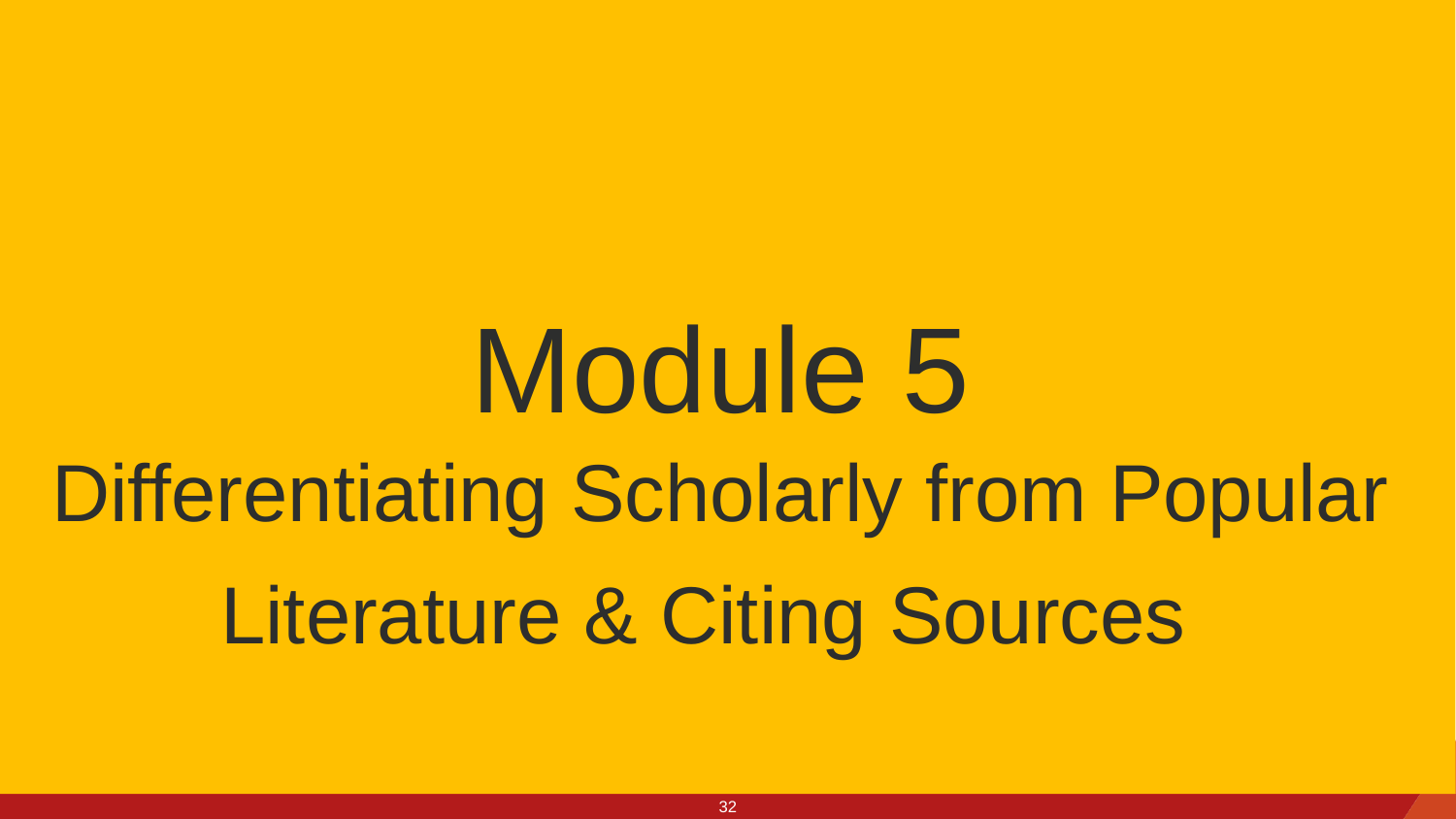

Module 5
Differentiating Scholarly from Popular Literature & Citing Sources